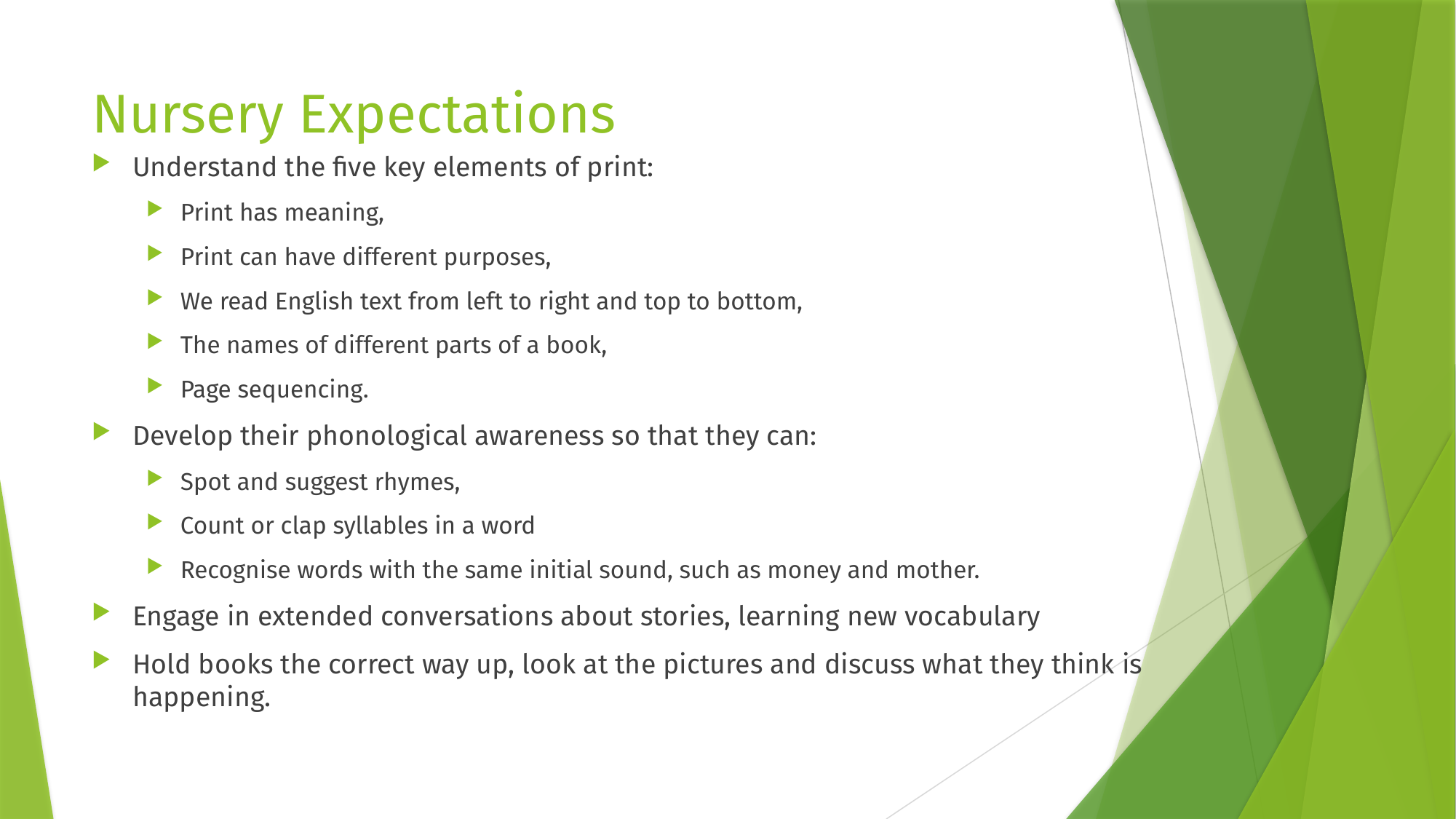

# Nursery Expectations
Understand the five key elements of print:
Print has meaning,
Print can have different purposes,
We read English text from left to right and top to bottom,
The names of different parts of a book,
Page sequencing.
Develop their phonological awareness so that they can:
Spot and suggest rhymes,
Count or clap syllables in a word
Recognise words with the same initial sound, such as money and mother.
Engage in extended conversations about stories, learning new vocabulary
Hold books the correct way up, look at the pictures and discuss what they think is happening.